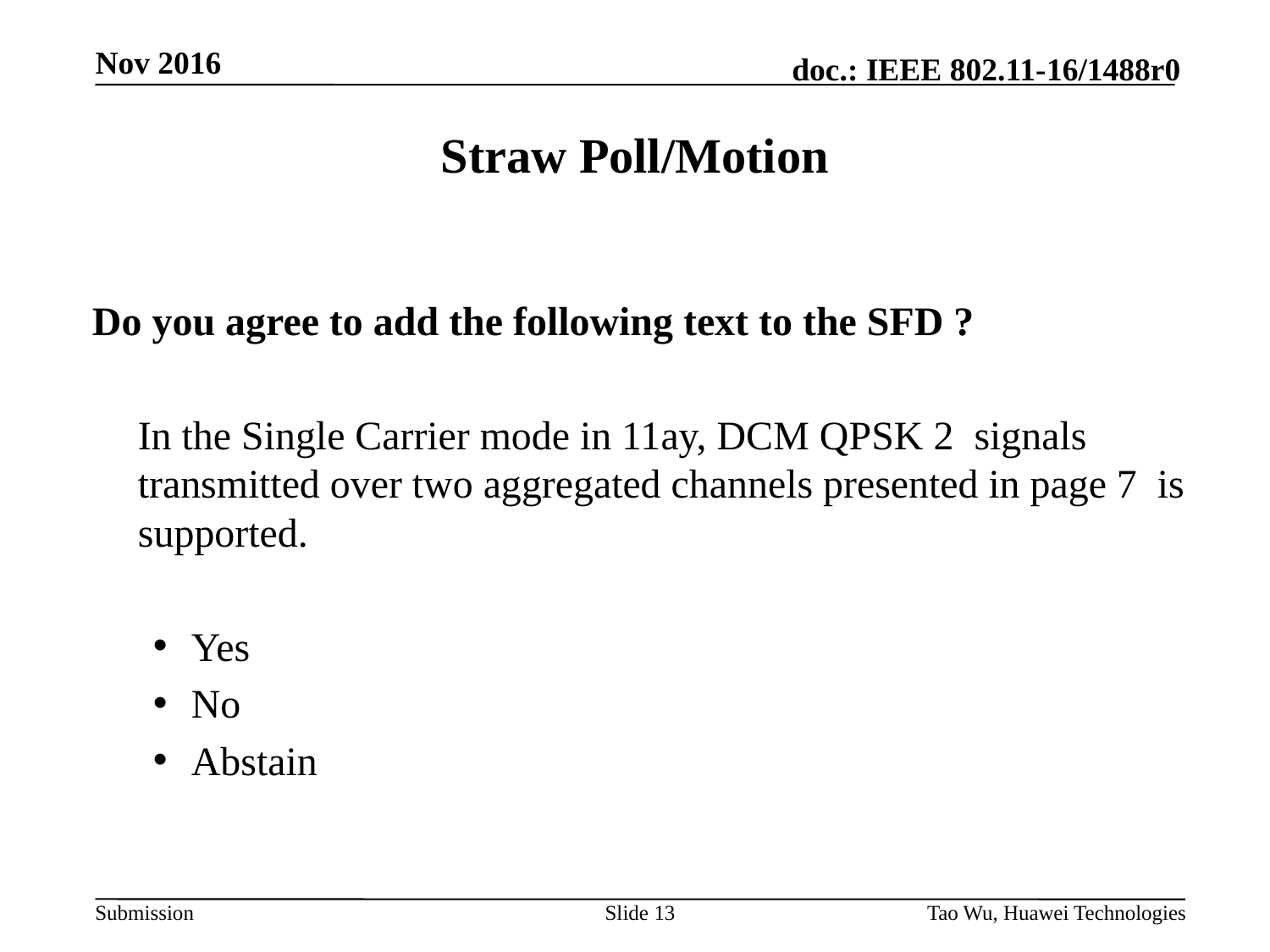

# Straw Poll/Motion
Do you agree to add the following text to the SFD ?

	In the Single Carrier mode in 11ay, DCM QPSK 2  signals transmitted over two aggregated channels presented in page 7  is supported.

Yes
No
Abstain

Slide 13
Tao Wu, Huawei Technologies